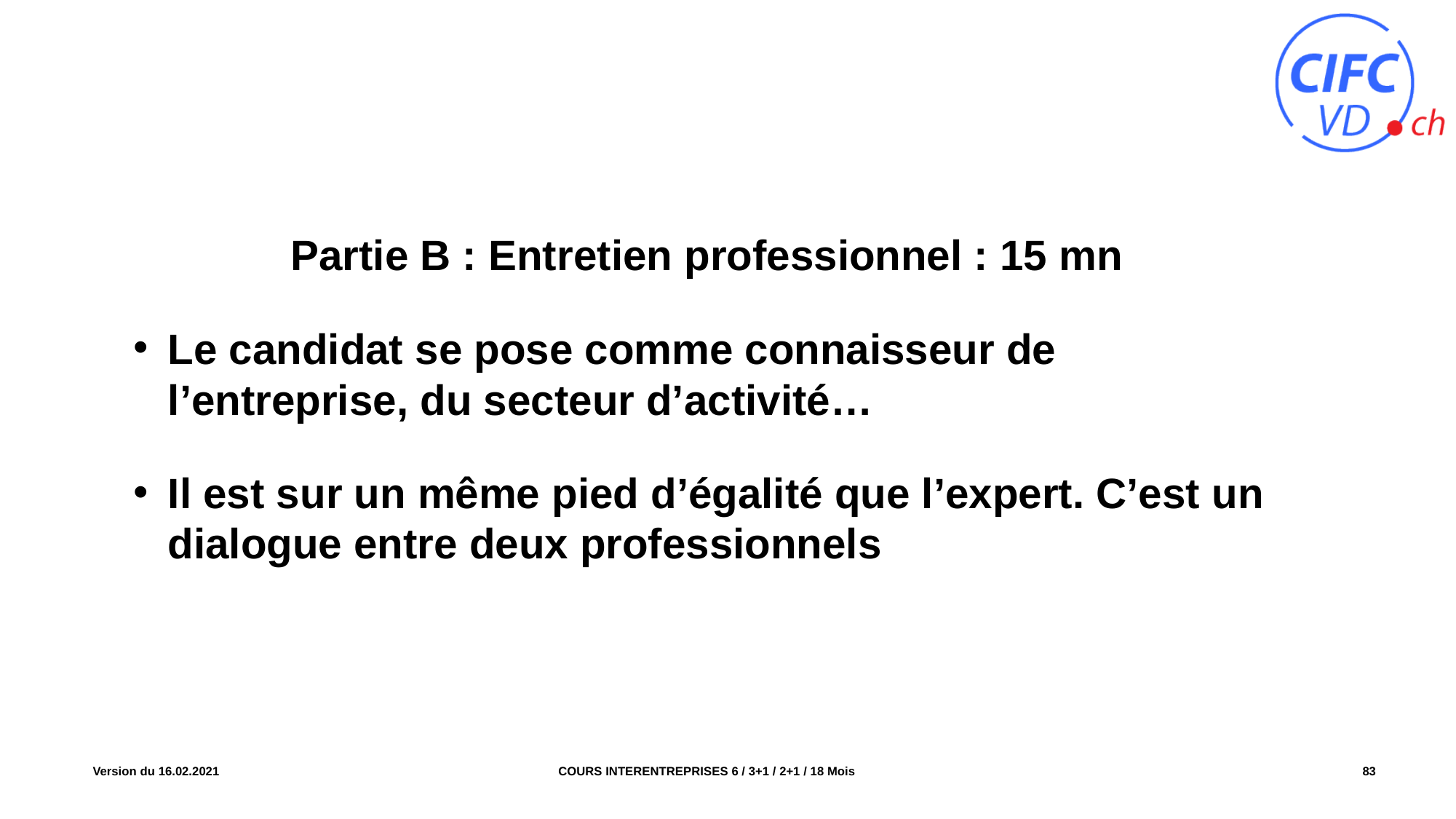

Partie B : Entretien professionnel : 15 mn
Le candidat se pose comme connaisseur de l’entreprise, du secteur d’activité…
Il est sur un même pied d’égalité que l’expert. C’est un dialogue entre deux professionnels

COURS INTERENTREPRISES 6 / 3+1 / 2+1 / 18 Mois
Version du 16.02.2021
83